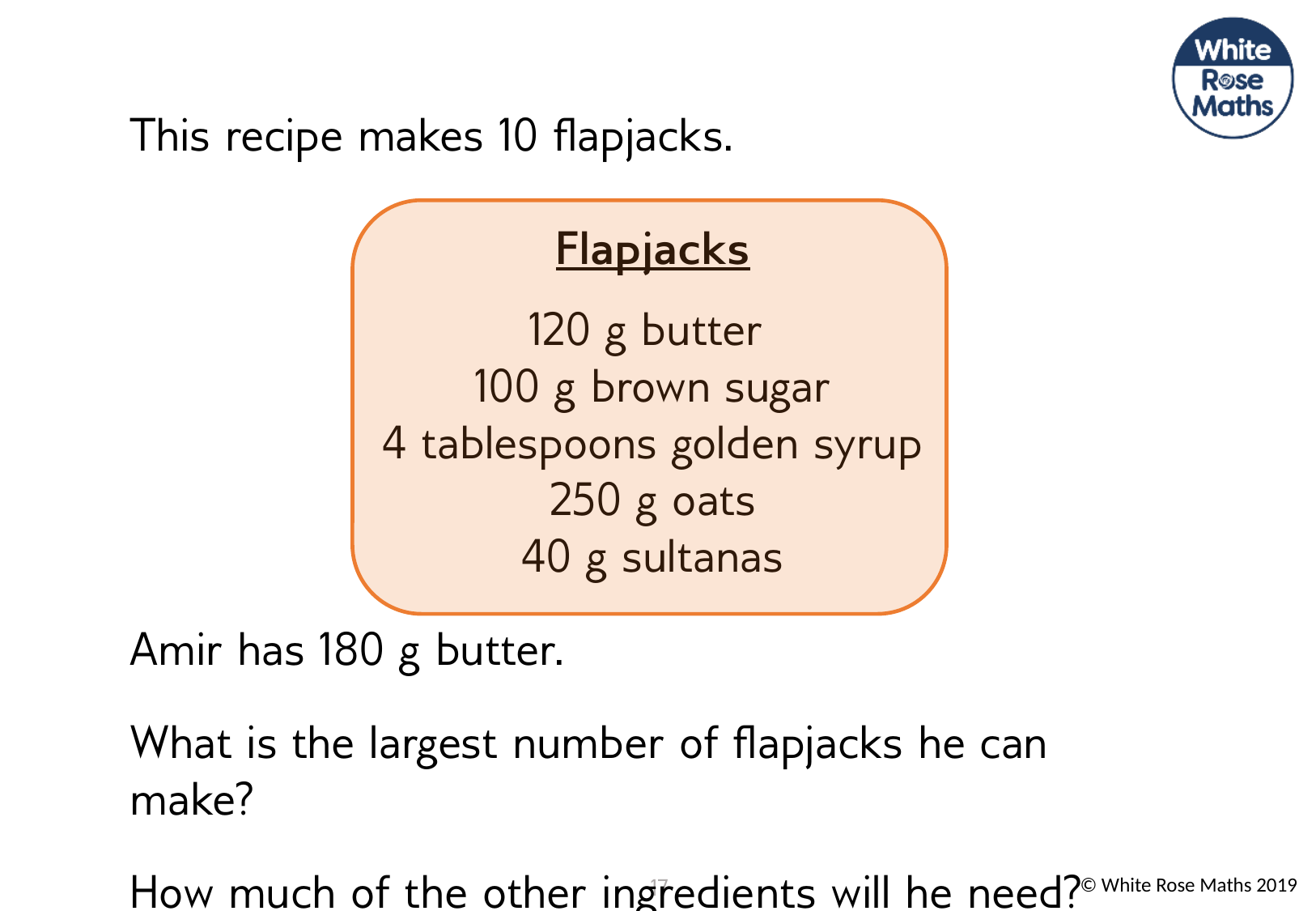

This recipe makes 10 flapjacks.

Flapjacks

120 g butter
100 g brown sugar
4 tablespoons golden syrup
250 g oats
40 g sultanas

Amir has 180 g butter.

What is the largest number of flapjacks he can make?

How much of the other ingredients will he need?

17